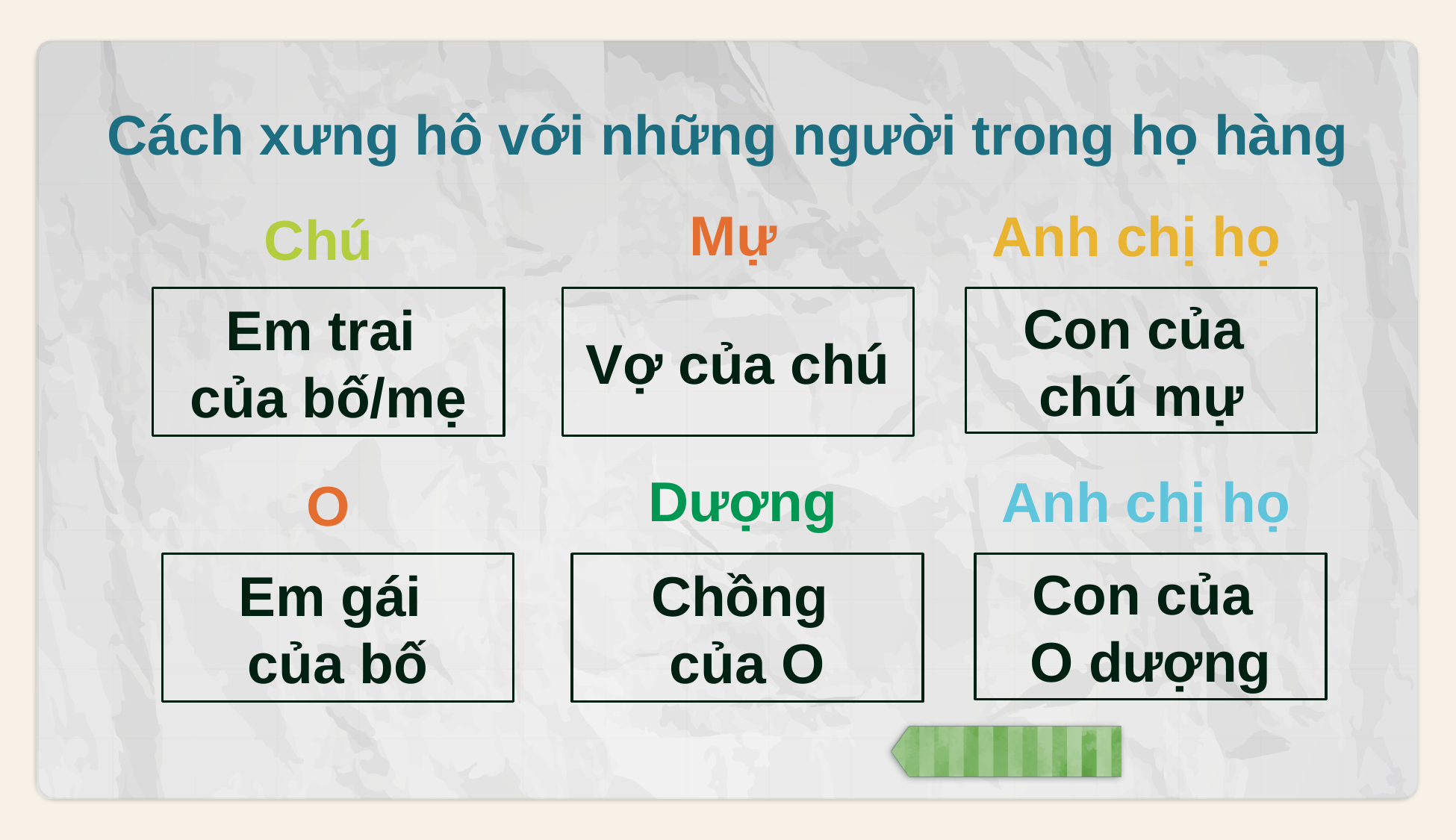

Cách xưng hô với những người trong họ hàng
Mự
Anh chị họ
Chú
Em trai
của bố/mẹ
Vợ của chú
Con của
chú mự
Dượng
Anh chị họ
O
Em gái
của bố
Chồng
của O
Con của
O dượng